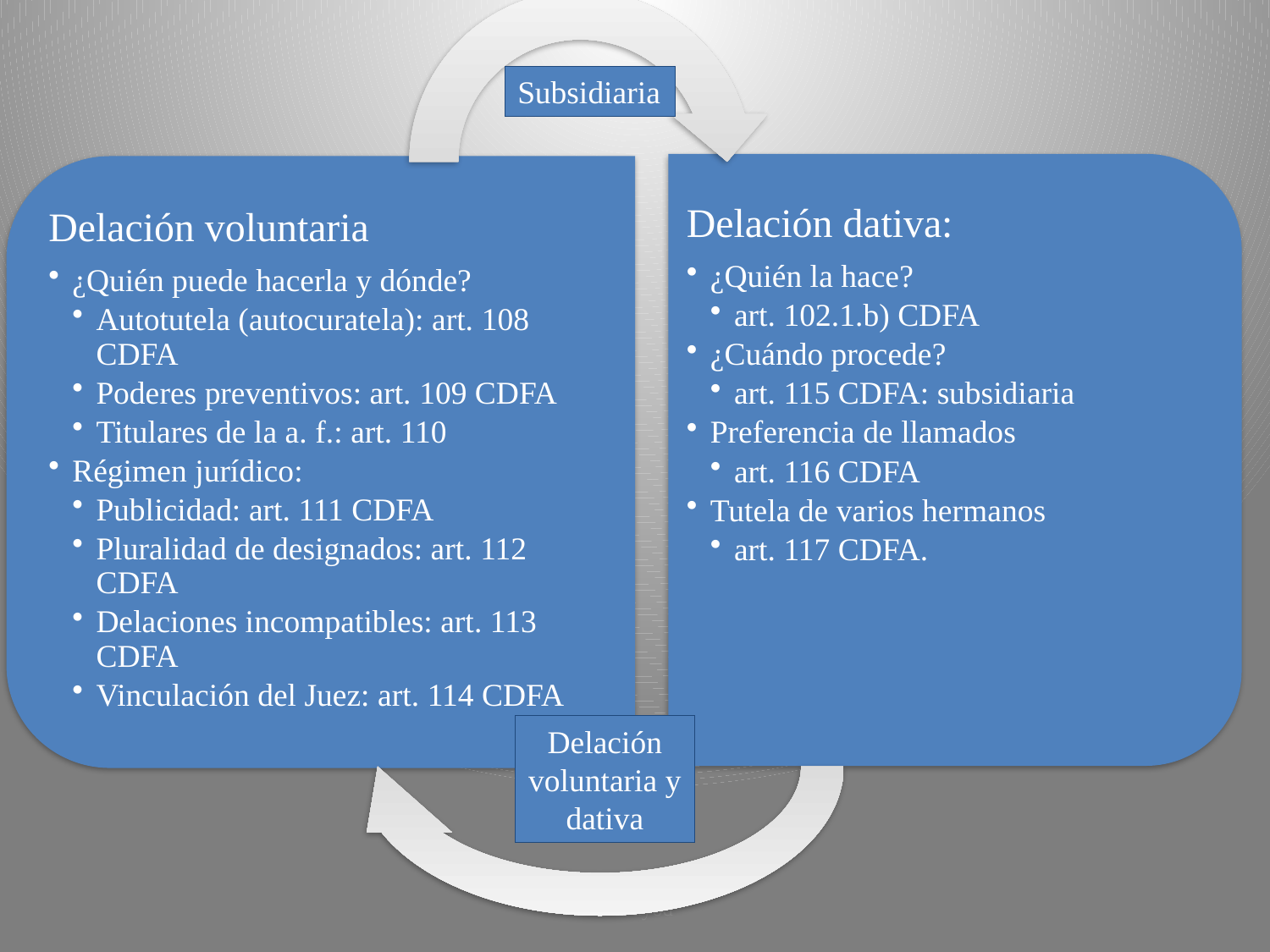

Subsidiaria
Delación dativa:
¿Quién la hace?
art. 102.1.b) CDFA
¿Cuándo procede?
art. 115 CDFA: subsidiaria
Preferencia de llamados
art. 116 CDFA
Tutela de varios hermanos
art. 117 CDFA.
Delación voluntaria
¿Quién puede hacerla y dónde?
Autotutela (autocuratela): art. 108 CDFA
Poderes preventivos: art. 109 CDFA
Titulares de la a. f.: art. 110
Régimen jurídico:
Publicidad: art. 111 CDFA
Pluralidad de designados: art. 112 CDFA
Delaciones incompatibles: art. 113 CDFA
Vinculación del Juez: art. 114 CDFA

Delación voluntaria y dativa
©cbayod